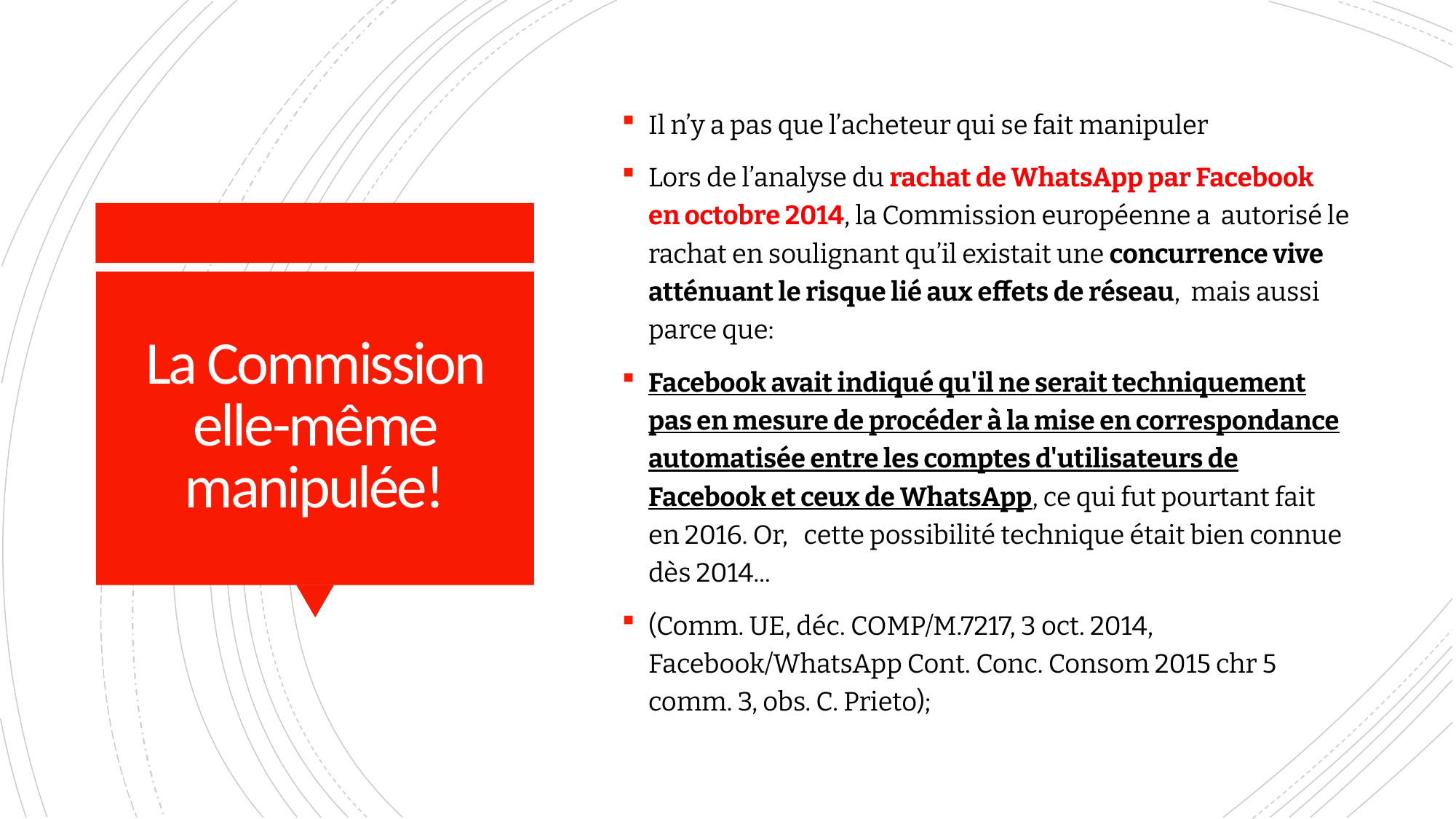

Il n’y a pas que l’acheteur qui se fait manipuler
Lors de l’analyse du rachat de WhatsApp par Facebook en octobre 2014, la Commission européenne a  autorisé le rachat en soulignant qu’il existait une concurrence vive atténuant le risque lié aux effets de réseau,  mais aussi parce que:
Facebook avait indiqué qu'il ne serait techniquement pas en mesure de procéder à la mise en correspondance automatisée entre les comptes d'utilisateurs de Facebook et ceux de WhatsApp, ce qui fut pourtant fait en 2016. Or,   cette possibilité technique était bien connue dès 2014...
(Comm. UE, déc. COMP/M.7217, 3 oct. 2014, Facebook/WhatsApp Cont. Conc. Consom 2015 chr 5  comm. 3, obs. C. Prieto);

# La Commission elle-même manipulée!